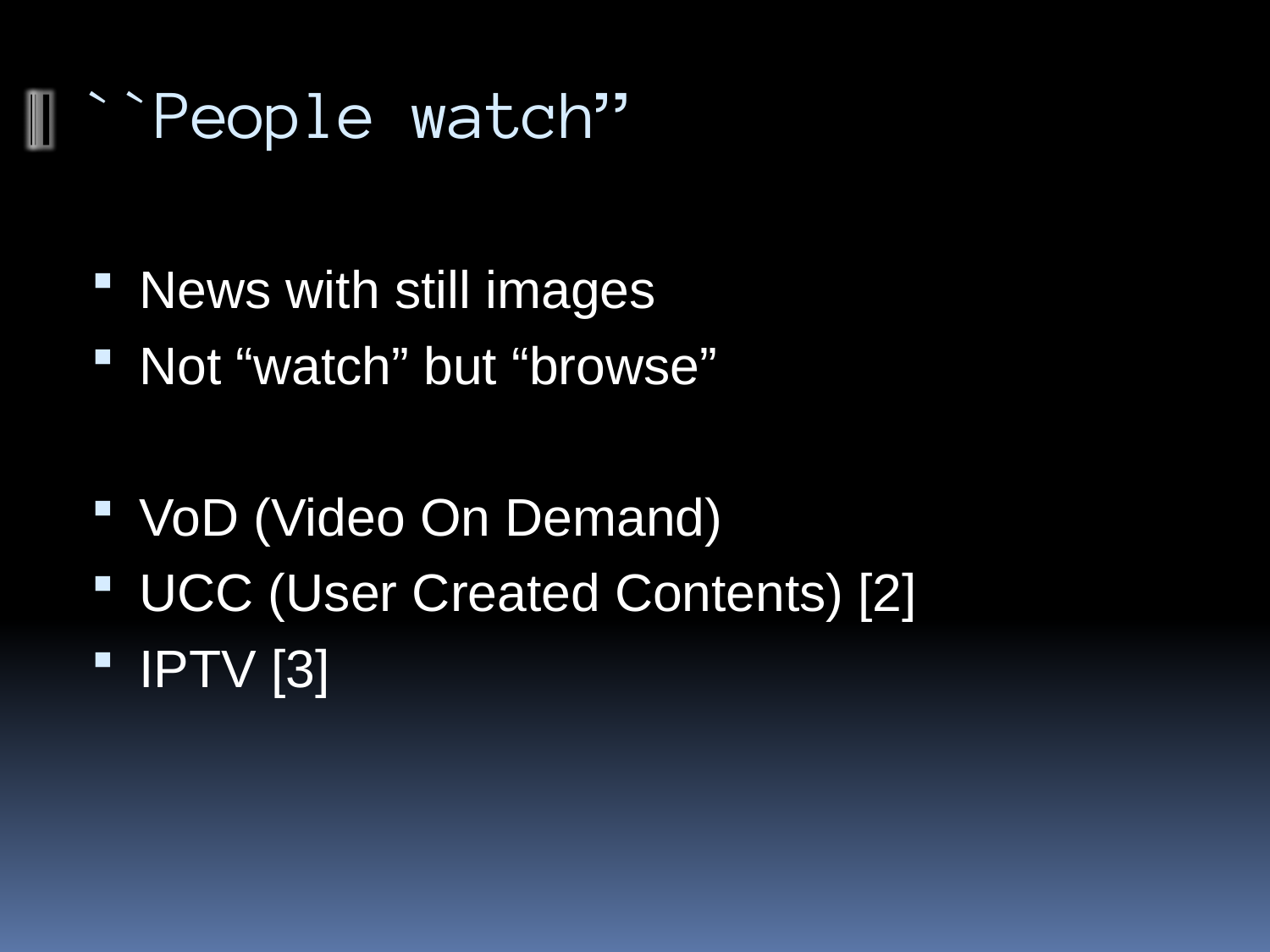

# ``People watch”
News with still images
Not “watch” but “browse”

VoD (Video On Demand)
UCC (User Created Contents) [2]
IPTV [3]